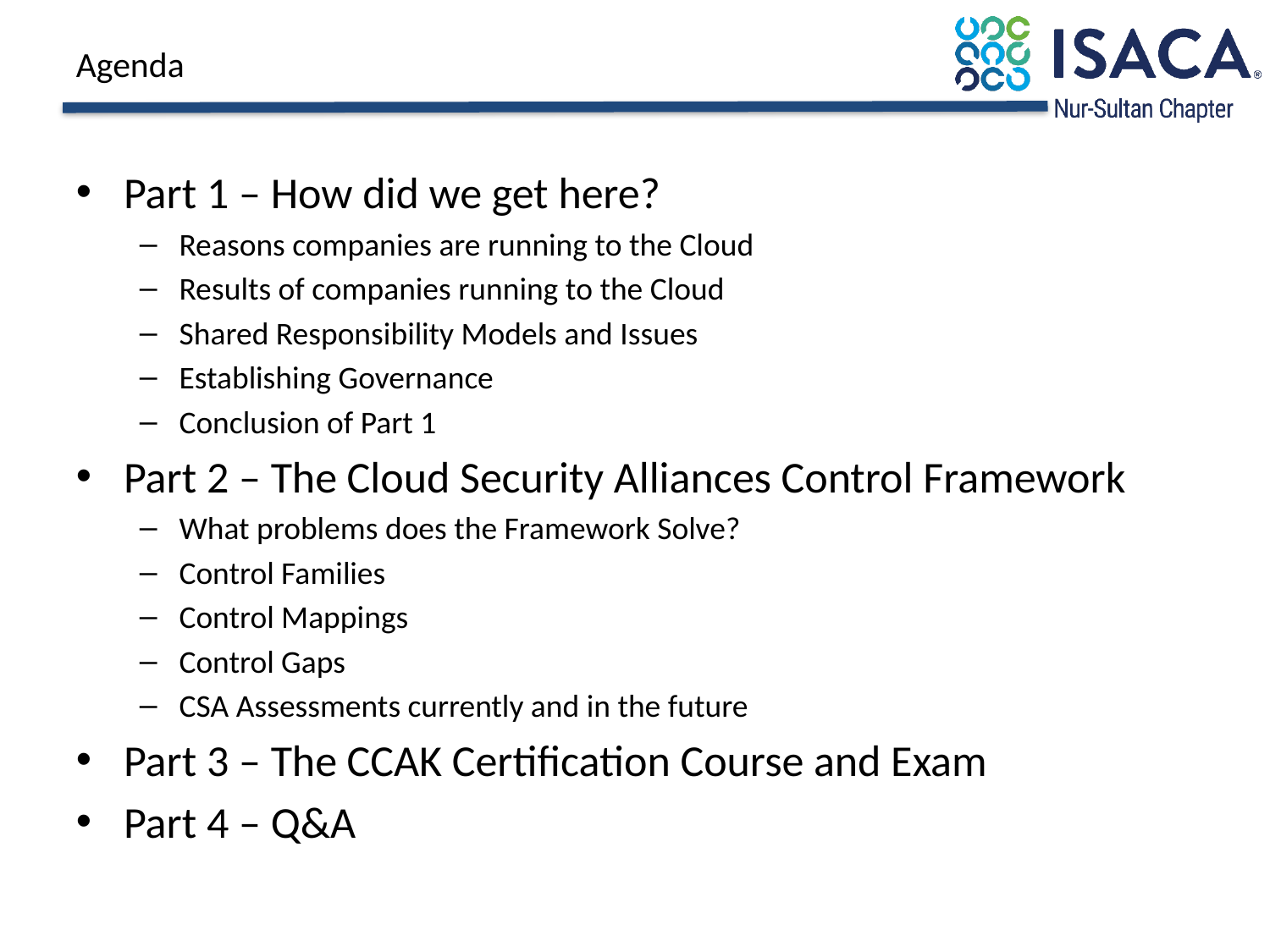

# Agenda
Part 1 – How did we get here?
Reasons companies are running to the Cloud
Results of companies running to the Cloud
Shared Responsibility Models and Issues
Establishing Governance
Conclusion of Part 1
Part 2 – The Cloud Security Alliances Control Framework
What problems does the Framework Solve?
Control Families
Control Mappings
Control Gaps
CSA Assessments currently and in the future
Part 3 – The CCAK Certification Course and Exam
Part 4 – Q&A